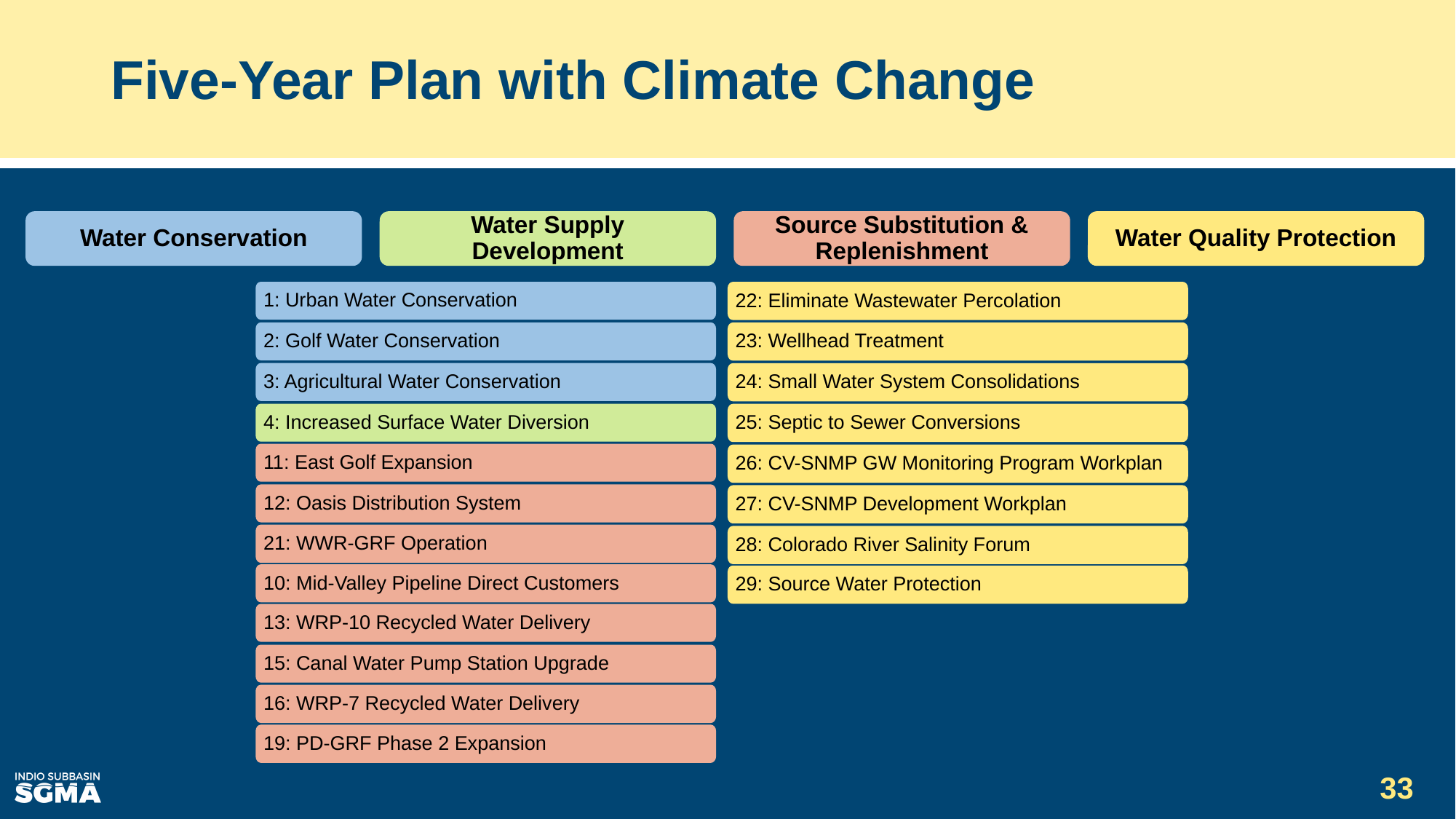

# Five-Year Plan with Climate Change
Water Conservation
Water Supply Development
Source Substitution & Replenishment
Water Quality Protection
1: Urban Water Conservation
22: Eliminate Wastewater Percolation
23: Wellhead Treatment
2: Golf Water Conservation
3: Agricultural Water Conservation
24: Small Water System Consolidations
4: Increased Surface Water Diversion
25: Septic to Sewer Conversions
11: East Golf Expansion
26: CV-SNMP GW Monitoring Program Workplan
12: Oasis Distribution System
27: CV-SNMP Development Workplan
21: WWR-GRF Operation
28: Colorado River Salinity Forum
10: Mid-Valley Pipeline Direct Customers
29: Source Water Protection
13: WRP-10 Recycled Water Delivery
15: Canal Water Pump Station Upgrade
16: WRP-7 Recycled Water Delivery
19: PD-GRF Phase 2 Expansion
33